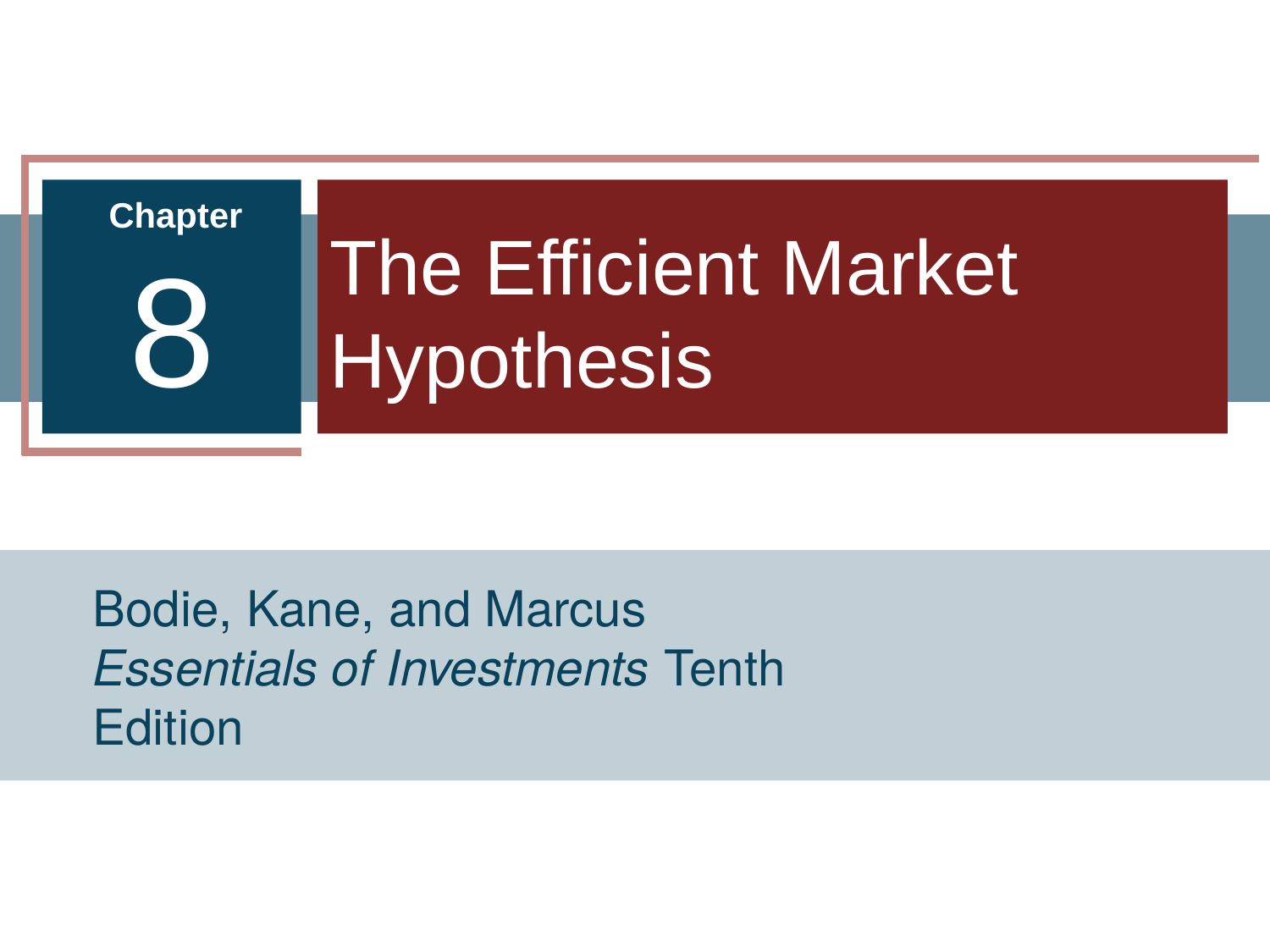

The Efficient Market Hypothesis
8
Bodie, Kane, and Marcus
Essentials of Investments Tenth Edition